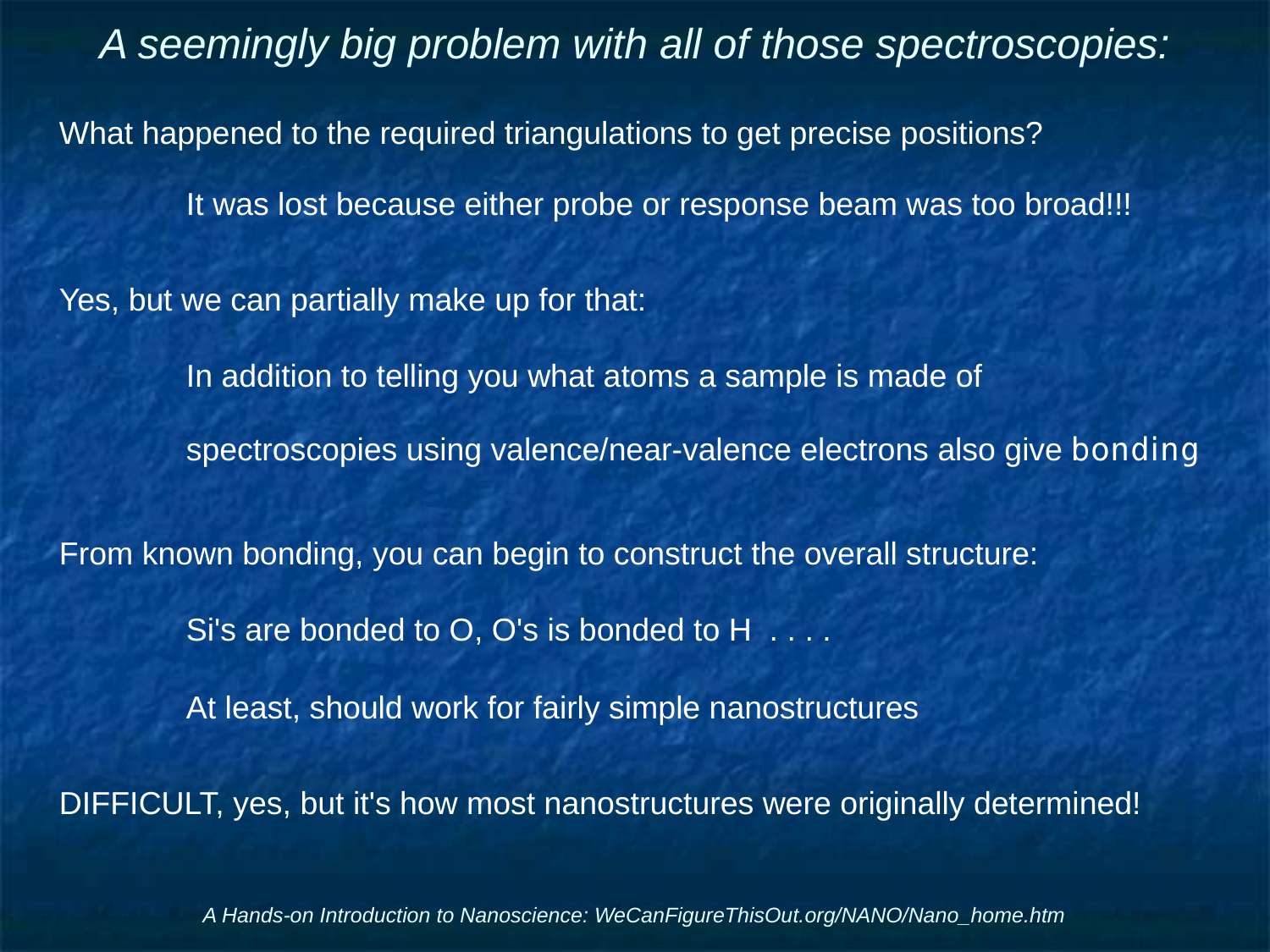

# A seemingly big problem with all of those spectroscopies:
What happened to the required triangulations to get precise positions?

	It was lost because either probe or response beam was too broad!!!

Yes, but we can partially make up for that:

	In addition to telling you what atoms a sample is made of

	spectroscopies using valence/near-valence electrons also give bonding

From known bonding, you can begin to construct the overall structure:

	Si's are bonded to O, O's is bonded to H  . . . .

	At least, should work for fairly simple nanostructures

DIFFICULT, yes, but it's how most nanostructures were originally determined!
A Hands-on Introduction to Nanoscience: WeCanFigureThisOut.org/NANO/Nano_home.htm